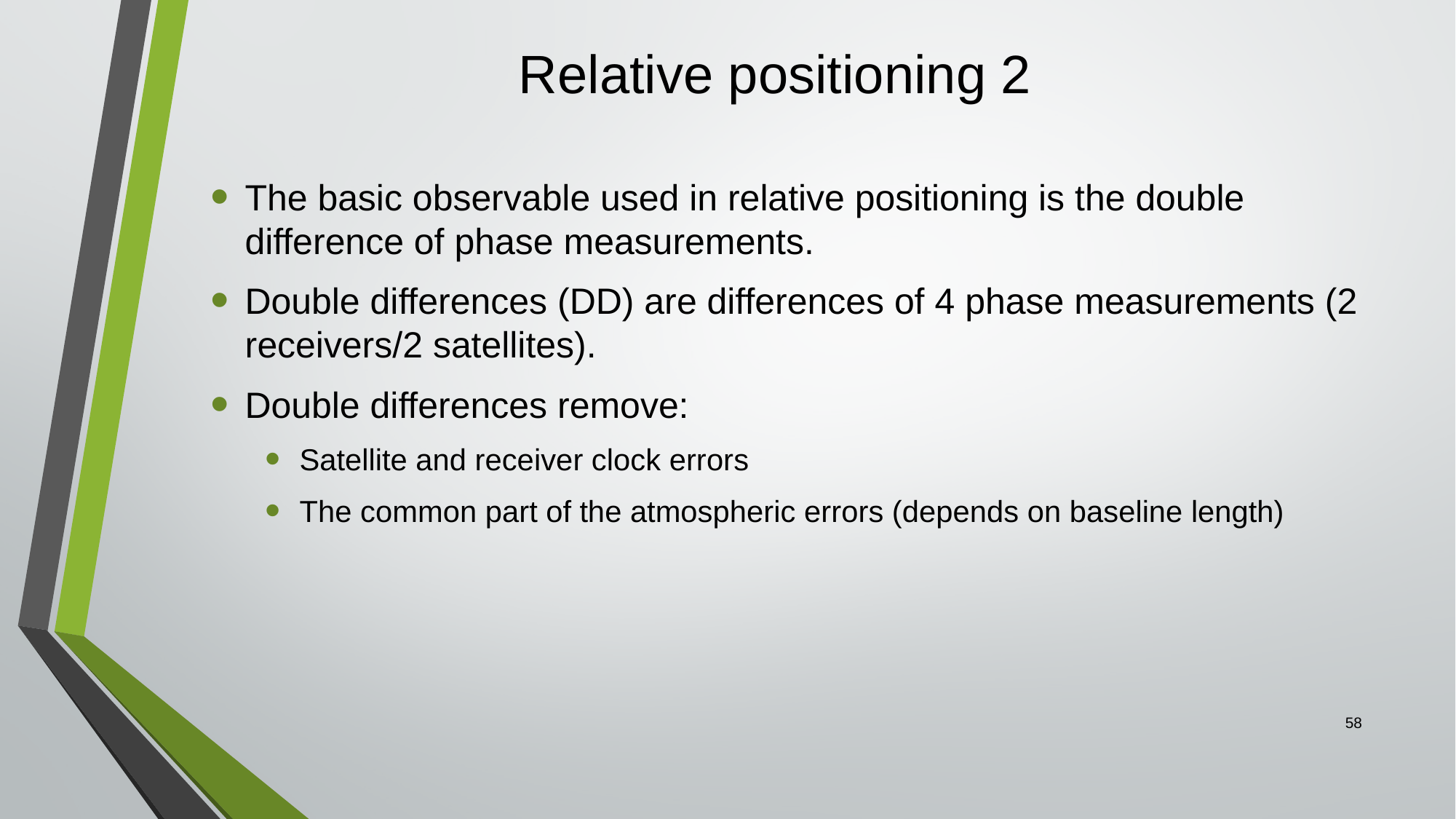

# Relative positioning 2
The basic observable used in relative positioning is the double difference of phase measurements.
Double differences (DD) are differences of 4 phase measurements (2 receivers/2 satellites).
Double differences remove:
Satellite and receiver clock errors
The common part of the atmospheric errors (depends on baseline length)
58